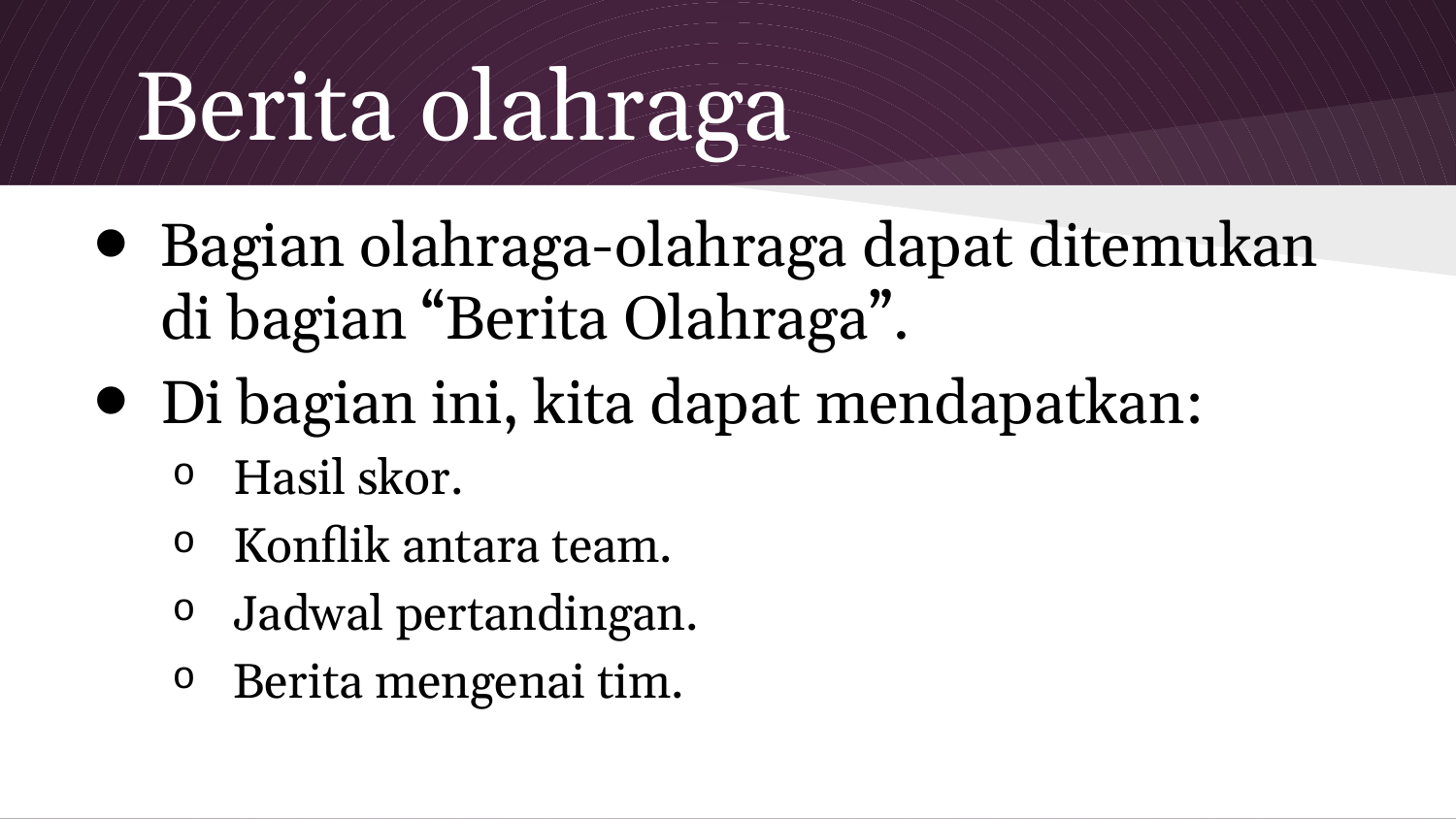

# Berita olahraga
Bagian olahraga-olahraga dapat ditemukan di bagian “Berita Olahraga”.
Di bagian ini, kita dapat mendapatkan:
Hasil skor.
Konflik antara team.
Jadwal pertandingan.
Berita mengenai tim.